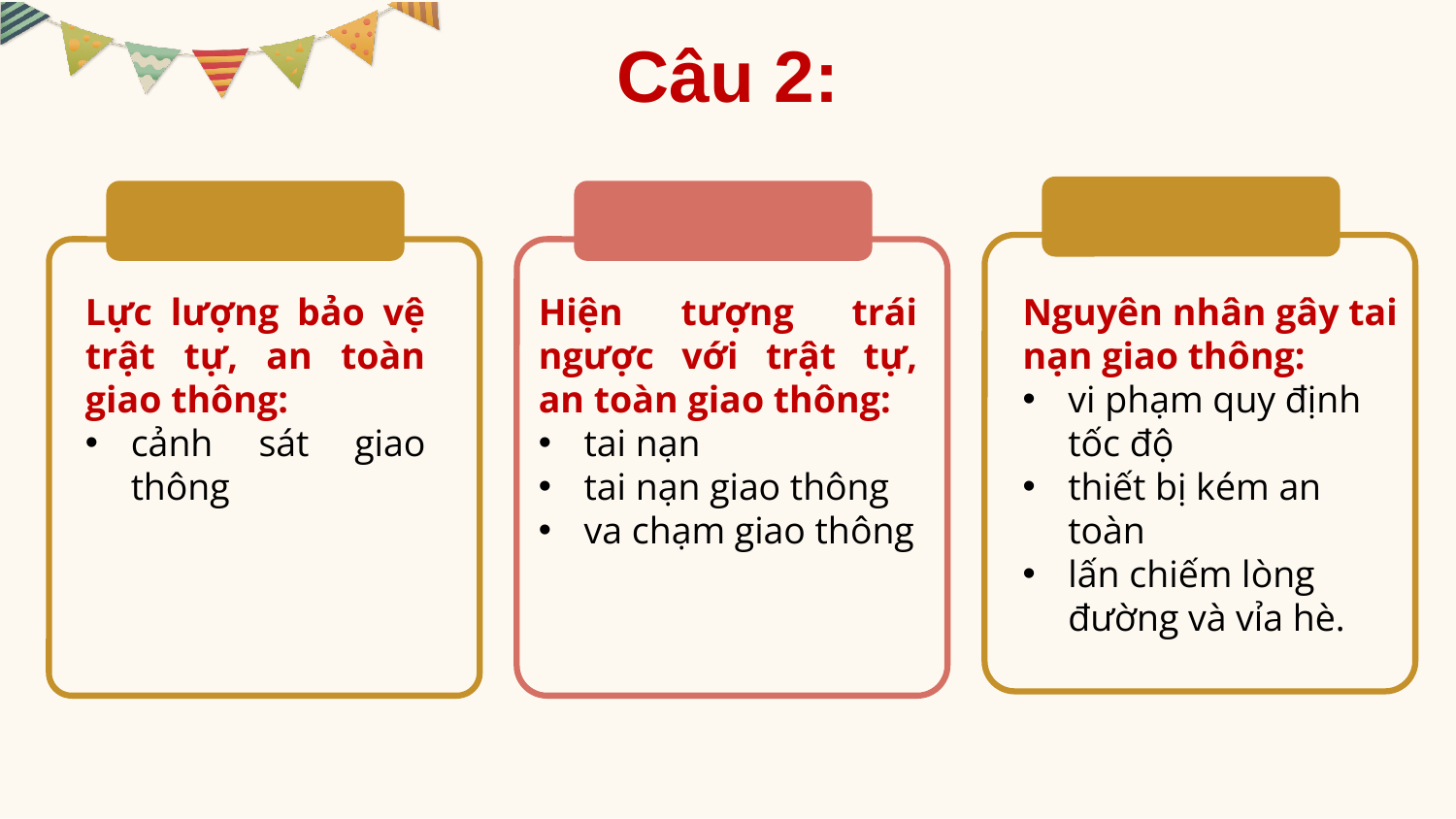

Câu 2:

Lực lượng bảo vệ trật tự, an toàn giao thông:
cảnh sát giao thông
Hiện tượng trái ngược với trật tự, an toàn giao thông:
tai nạn
tai nạn giao thông
va chạm giao thông
Nguyên nhân gây tai nạn giao thông:
vi phạm quy định tốc độ
thiết bị kém an toàn
lấn chiếm lòng đường và vỉa hè.